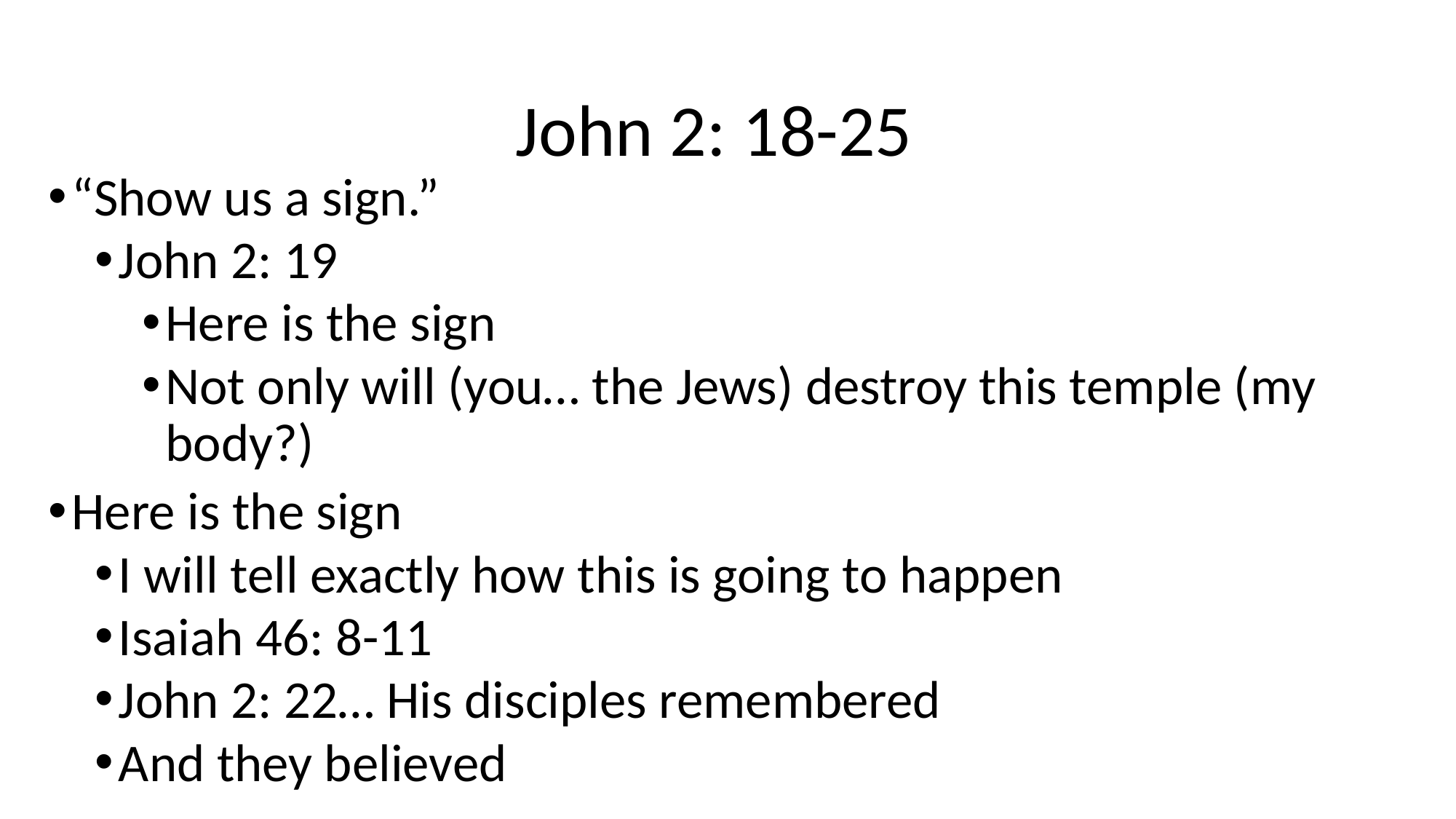

# John 2: 18-25
“Show us a sign.”
John 2: 19
Here is the sign
Not only will (you… the Jews) destroy this temple (my body?)
Here is the sign
I will tell exactly how this is going to happen
Isaiah 46: 8-11
John 2: 22… His disciples remembered
And they believed